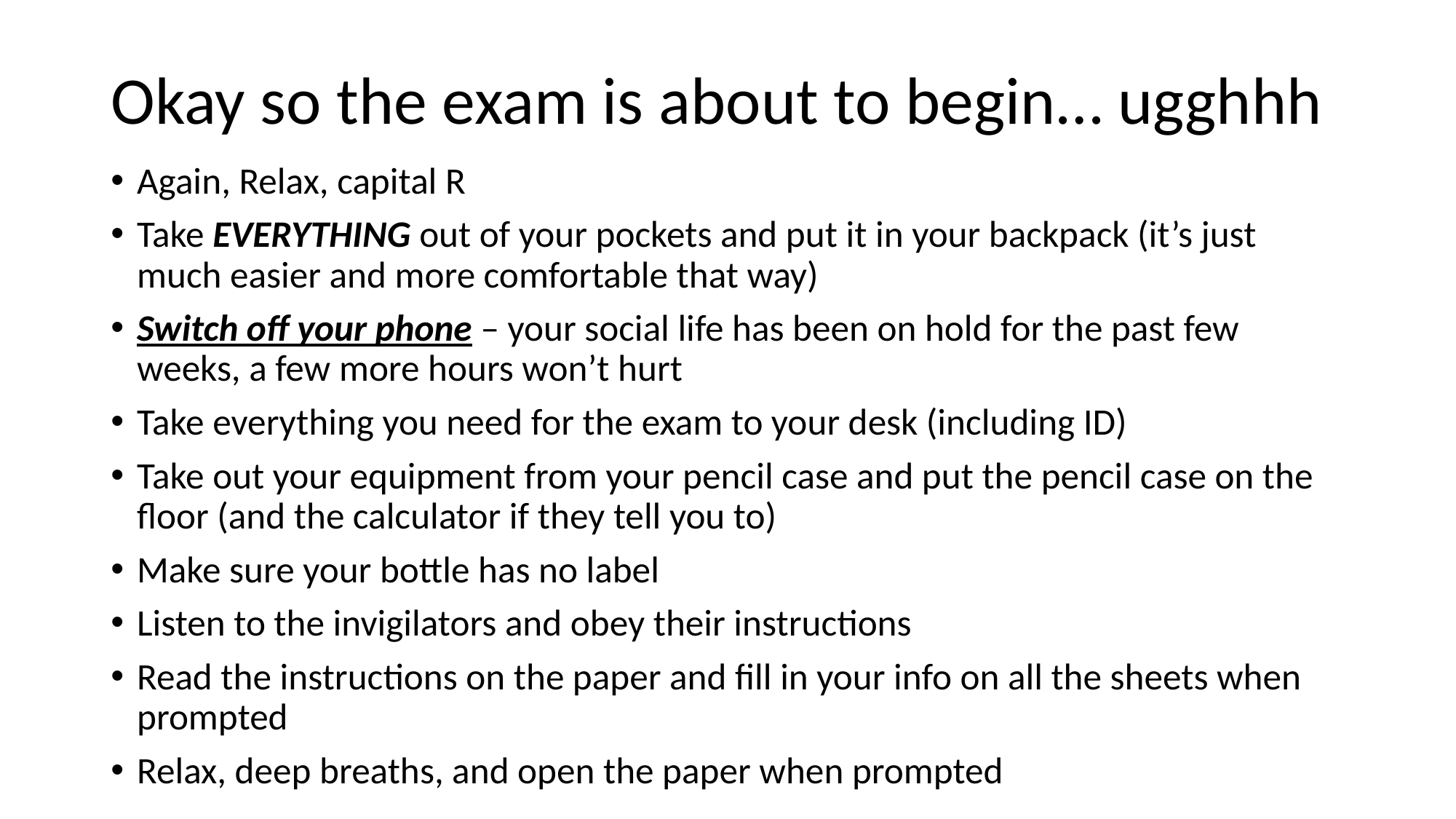

# Okay so the exam is about to begin… ugghhh
Again, Relax, capital R
Take EVERYTHING out of your pockets and put it in your backpack (it’s just much easier and more comfortable that way)
Switch off your phone – your social life has been on hold for the past few weeks, a few more hours won’t hurt
Take everything you need for the exam to your desk (including ID)
Take out your equipment from your pencil case and put the pencil case on the floor (and the calculator if they tell you to)
Make sure your bottle has no label
Listen to the invigilators and obey their instructions
Read the instructions on the paper and fill in your info on all the sheets when prompted
Relax, deep breaths, and open the paper when prompted